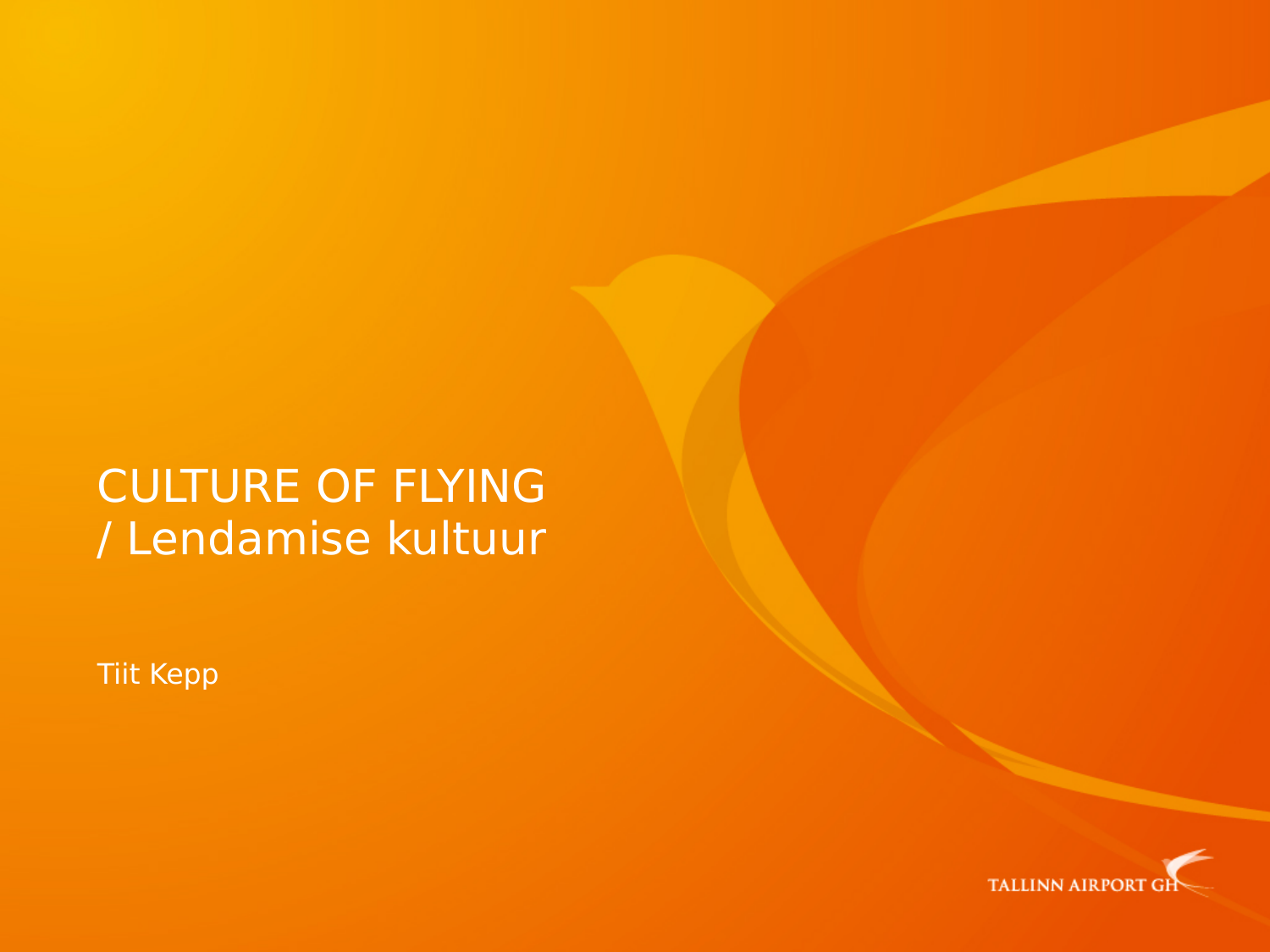

# CULTURE OF FLYING / Lendamise kultuur

Tiit Kepp